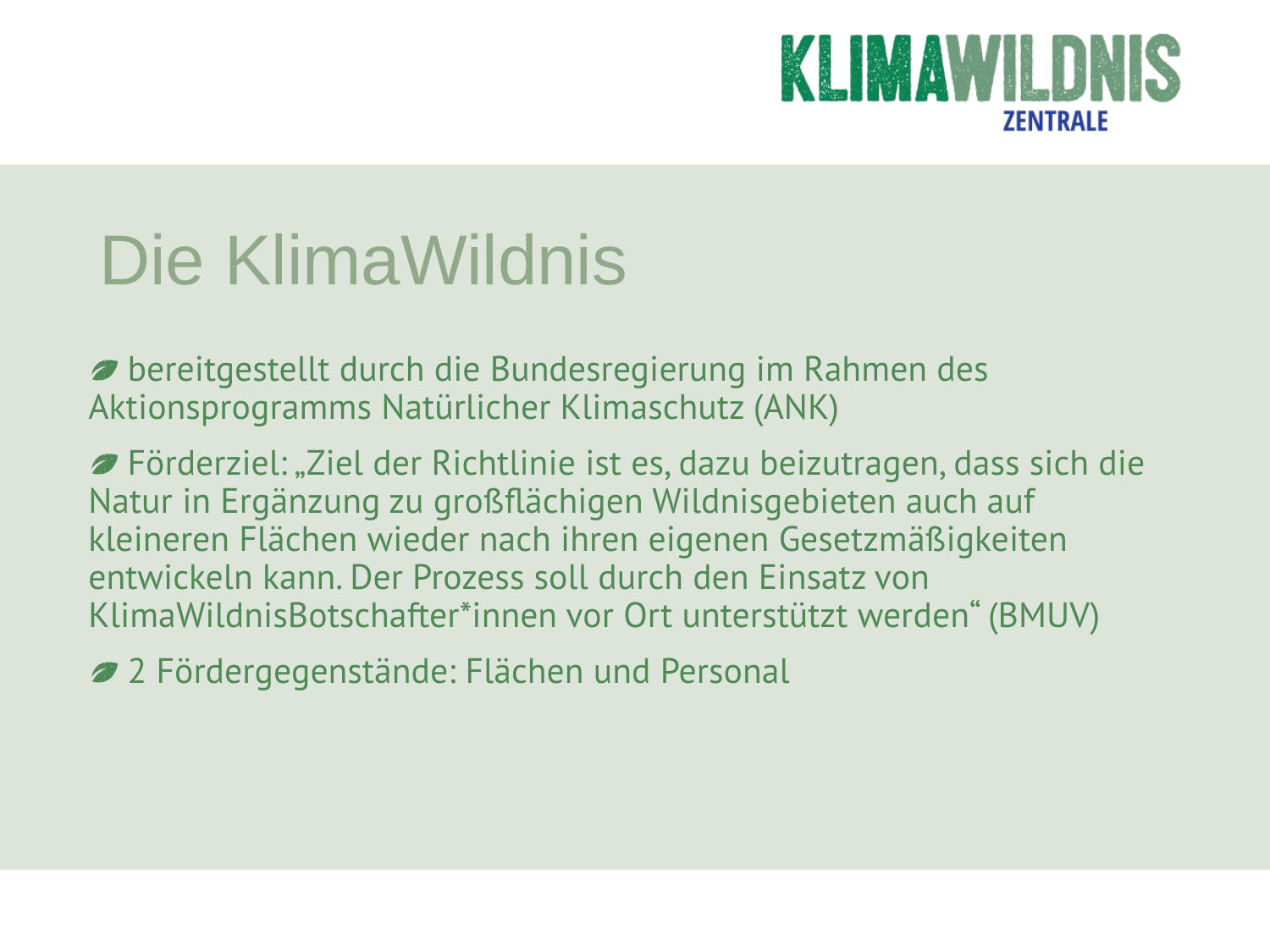

Die KlimaWildnis
bereitgestellt durch die Bundesregierung im Rahmen des Aktionsprogramms Natürlicher Klimaschutz (ANK)
Förderziel: „Ziel der Richtlinie ist es, dazu beizutragen, dass sich die Natur in Ergänzung zu großflächigen Wildnisgebieten auch auf kleineren Flächen wieder nach ihren eigenen Gesetzmäßigkeiten entwickeln kann. Der Prozess soll durch den Einsatz von KlimaWildnisBotschafter*innen vor Ort unterstützt werden“ (BMUV)
2 Fördergegenstände: Flächen und Personal

#